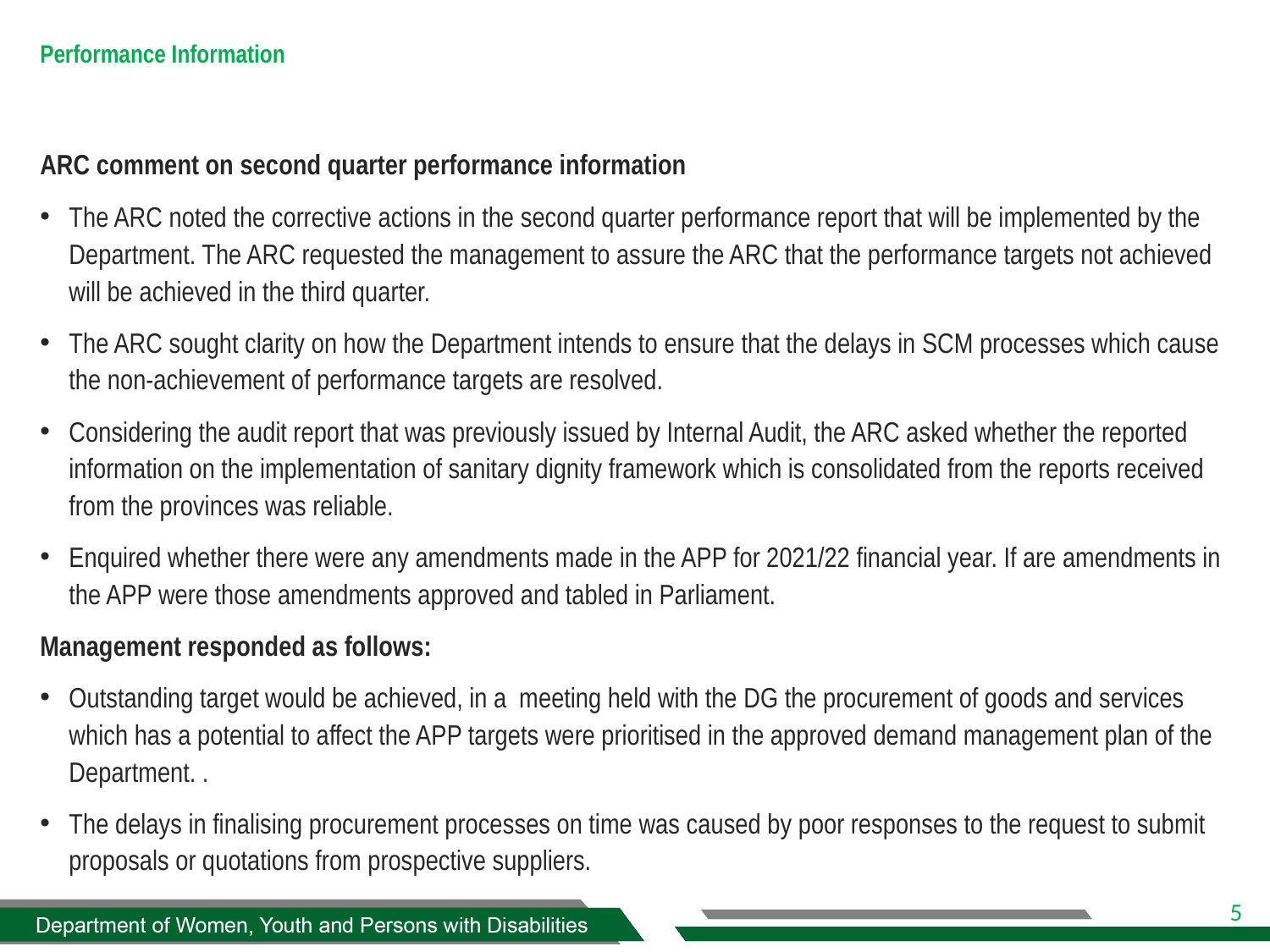

# Performance Information
ARC comment on second quarter performance information
The ARC noted the corrective actions in the second quarter performance report that will be implemented by the Department. The ARC requested the management to assure the ARC that the performance targets not achieved will be achieved in the third quarter.
The ARC sought clarity on how the Department intends to ensure that the delays in SCM processes which cause the non-achievement of performance targets are resolved.
Considering the audit report that was previously issued by Internal Audit, the ARC asked whether the reported information on the implementation of sanitary dignity framework which is consolidated from the reports received from the provinces was reliable.
Enquired whether there were any amendments made in the APP for 2021/22 financial year. If are amendments in the APP were those amendments approved and tabled in Parliament.
Management responded as follows:
Outstanding target would be achieved, in a  meeting held with the DG the procurement of goods and services which has a potential to affect the APP targets were prioritised in the approved demand management plan of the Department. .
The delays in finalising procurement processes on time was caused by poor responses to the request to submit proposals or quotations from prospective suppliers.

Department of Women, Youth and Persons with Disabilities